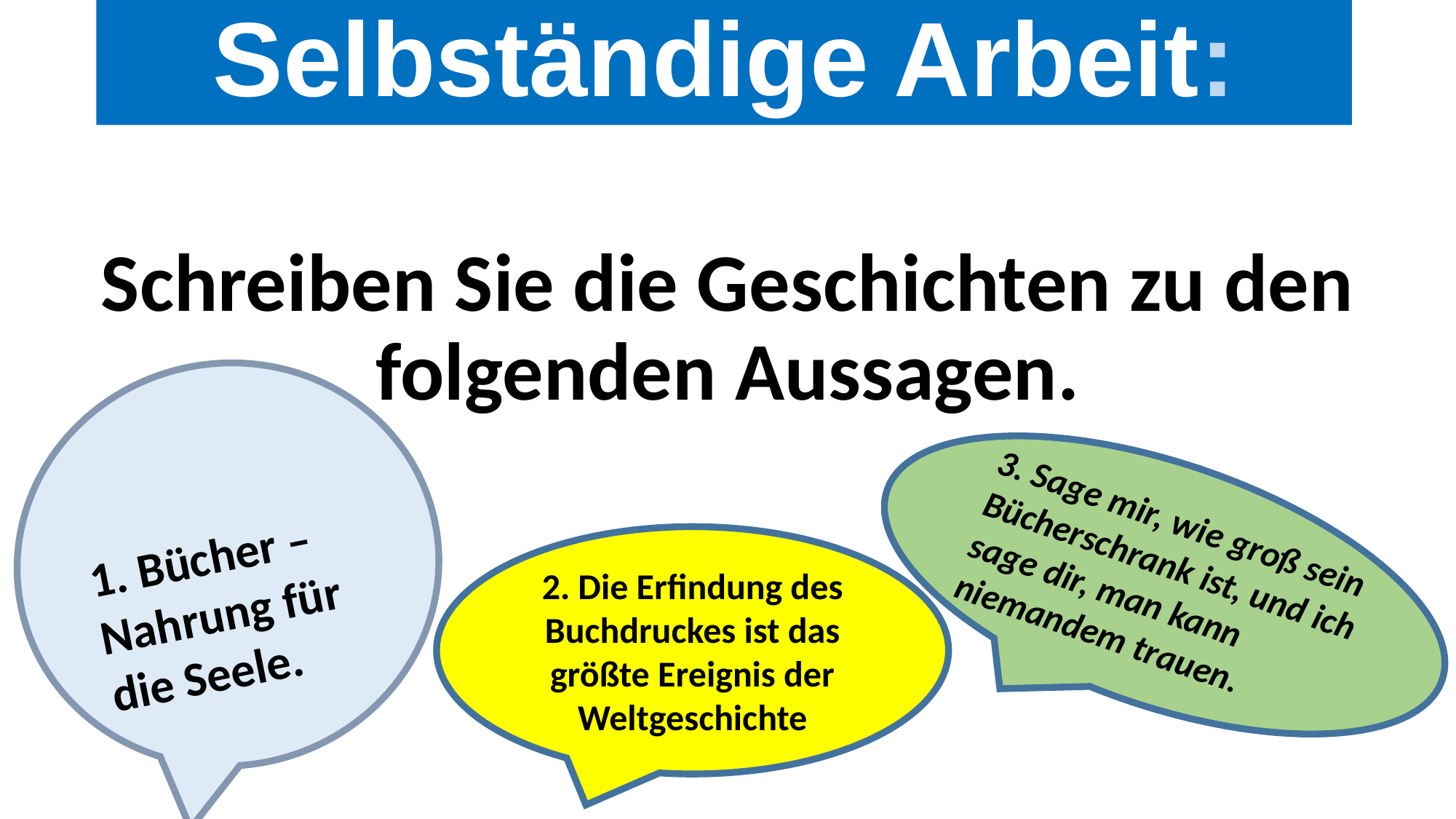

# Selbständige Arbeit:
Schreiben Sie die Geschichten zu den folgenden Aussagen.

1. Bücher – Nahrung für die Seele.

3. Sage mir, wie groß sein Bücherschrank ist, und ich sage dir, man kann niemandem trauen.
2. Die Erfindung des Buchdruckes ist das größte Ereignis der Weltgeschichte